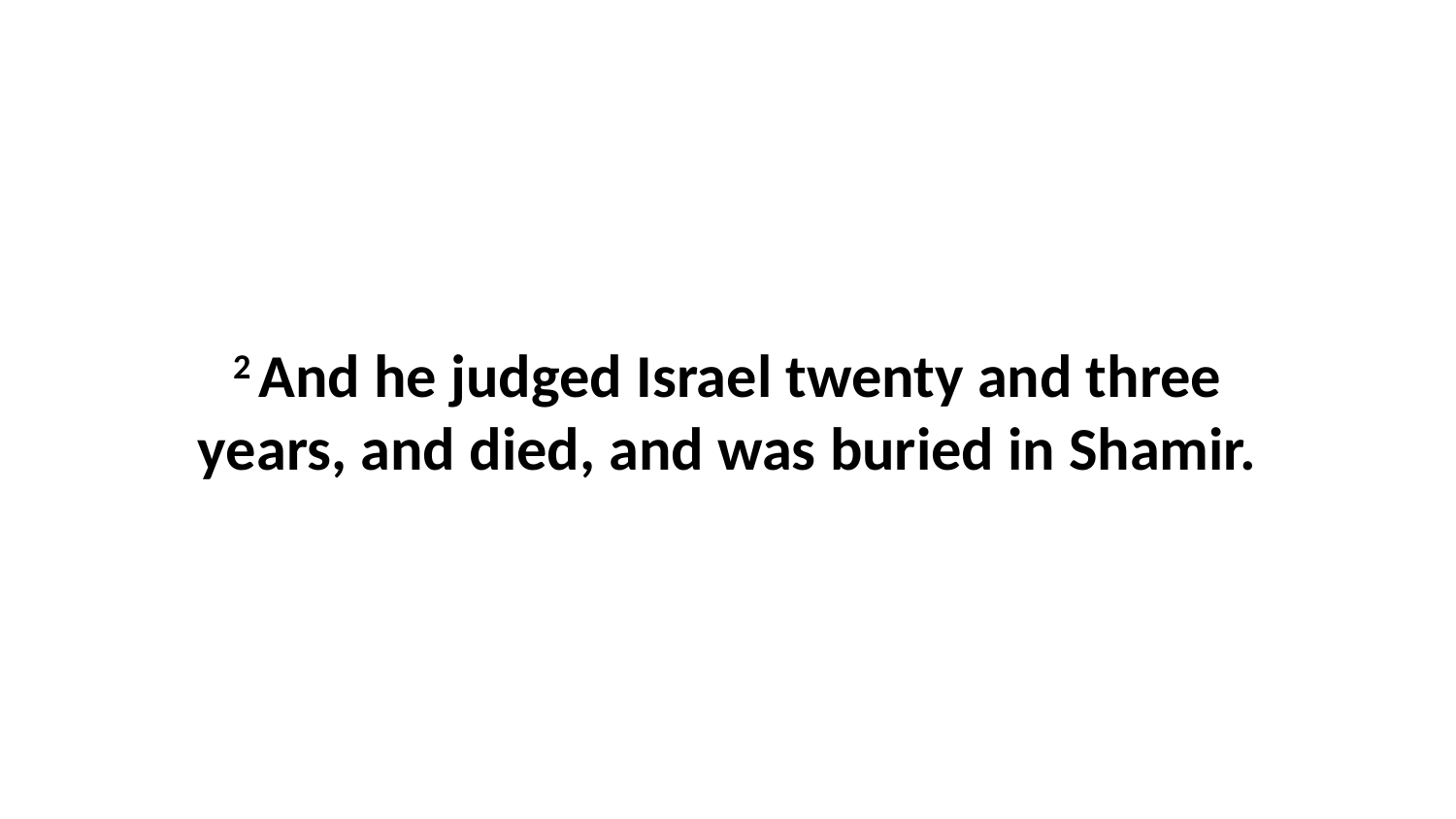

2 And he judged Israel twenty and three years, and died, and was buried in Shamir.